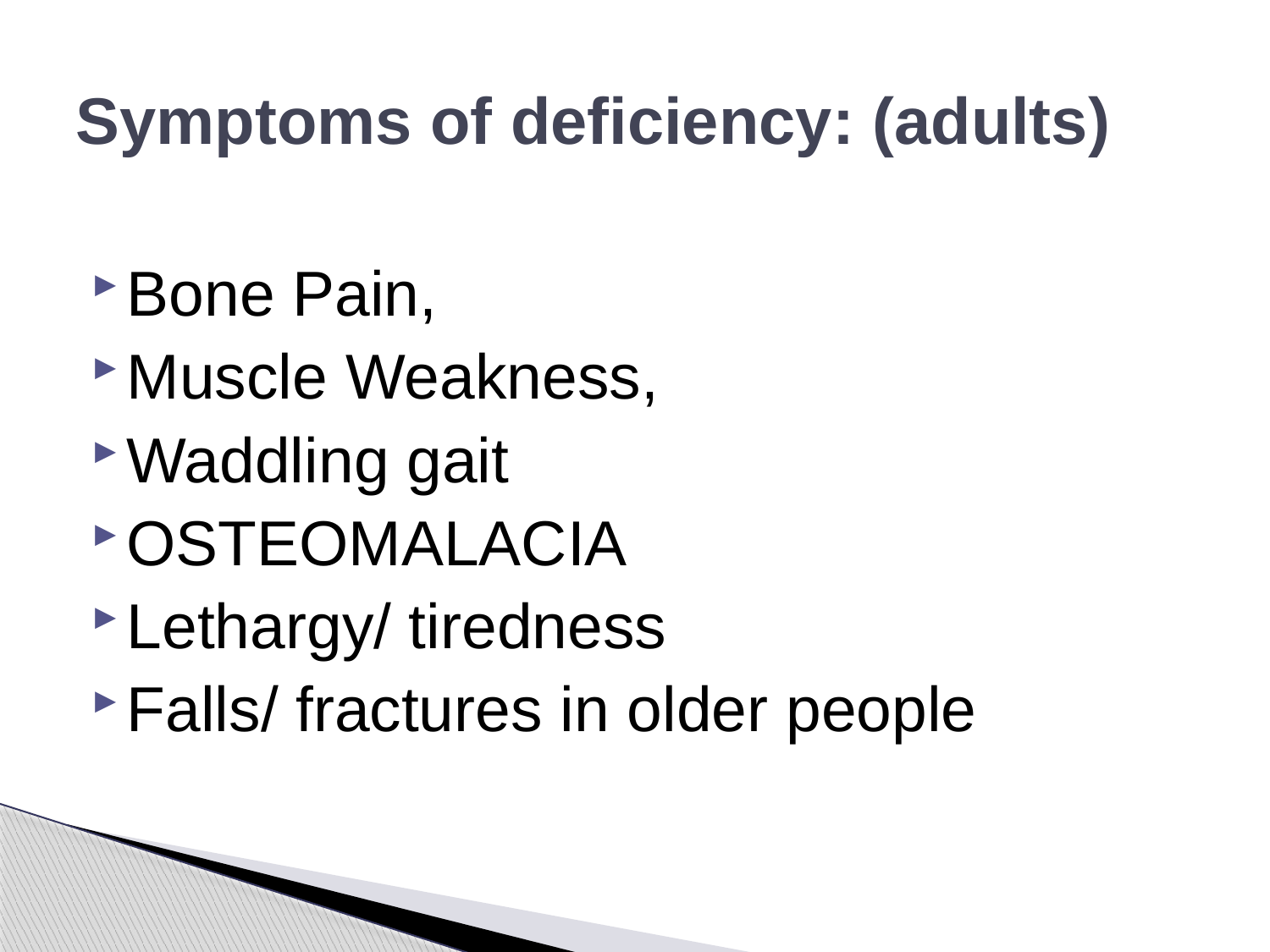

# Symptoms of deficiency: (adults)
Bone Pain,
Muscle Weakness,
Waddling gait
OSTEOMALACIA
Lethargy/ tiredness
Falls/ fractures in older people